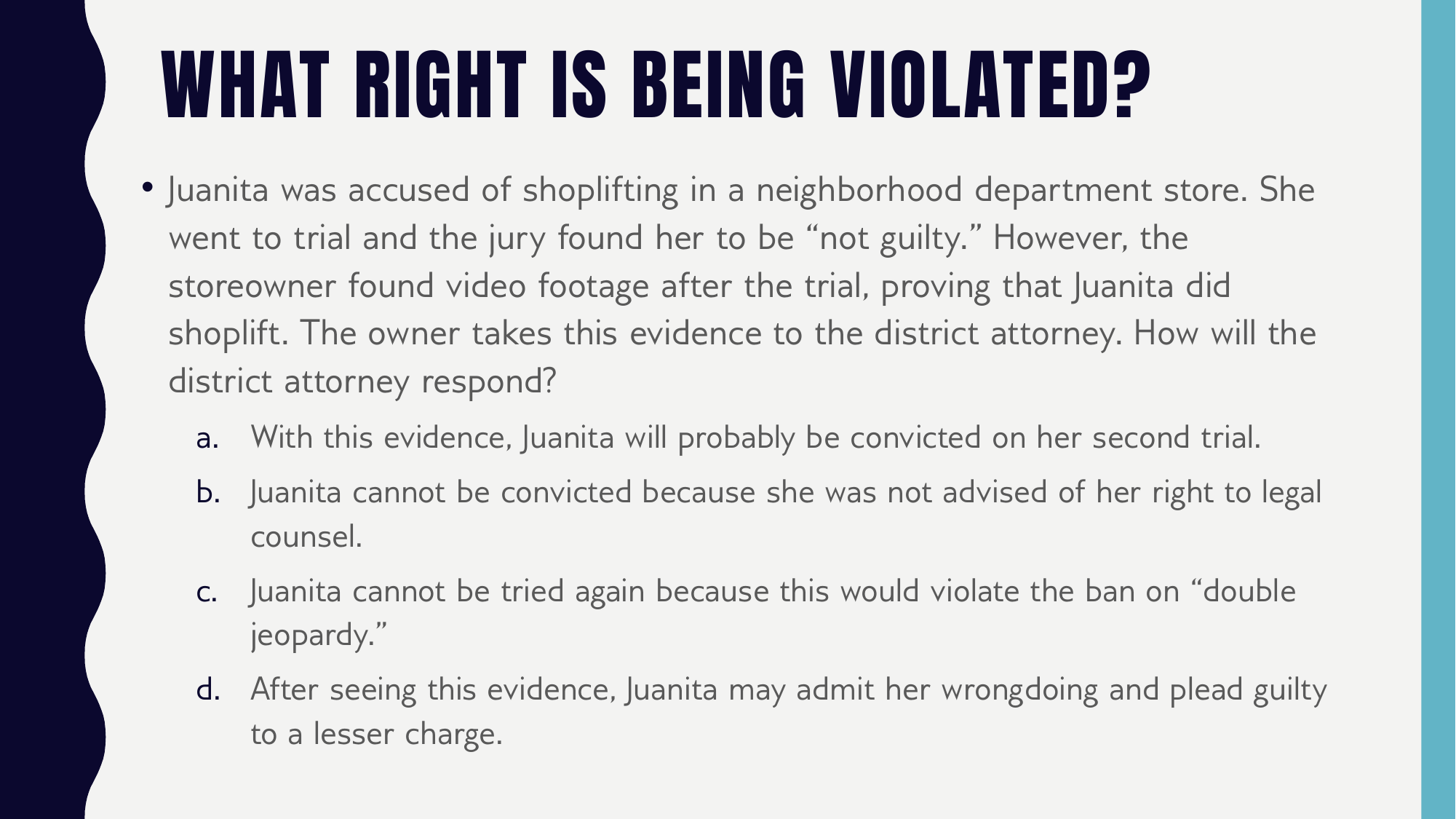

# What right is being violated?
Juanita was accused of shoplifting in a neighborhood department store. She went to trial and the jury found her to be “not guilty.” However, the storeowner found video footage after the trial, proving that Juanita did shoplift. The owner takes this evidence to the district attorney. How will the district attorney respond?
With this evidence, Juanita will probably be convicted on her second trial.
Juanita cannot be convicted because she was not advised of her right to legal counsel.
Juanita cannot be tried again because this would violate the ban on “double jeopardy.”
After seeing this evidence, Juanita may admit her wrongdoing and plead guilty to a lesser charge.